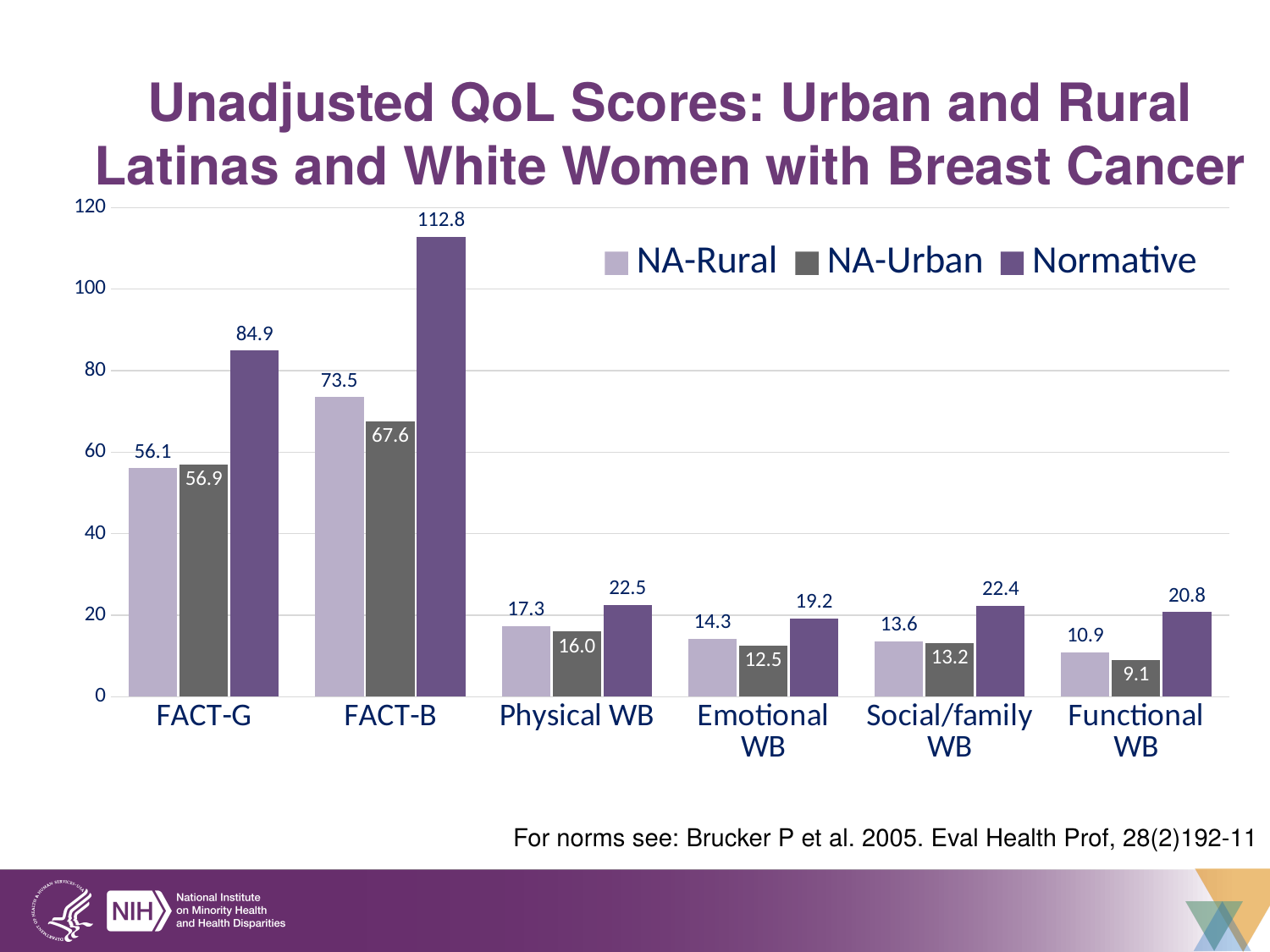

# Unadjusted QoL Scores: Urban and Rural Latinas and White Women with Breast Cancer

### Chart

| Category | NA-Rural | NA-Urban | Normative |
|---|---|---|---|
| FACT-G | 56.1 | 56.9 | 84.9 |
| FACT-B | 73.5 | 67.6 | 112.8 |
| Physical WB | 17.3 | 16.0 | 22.5 |
| Emotional WB | 14.3 | 12.5 | 19.2 |
| Social/family WB | 13.6 | 13.2 | 22.4 |
| Functional WB | 10.9 | 9.1 | 20.8 |
For norms see: Brucker P et al. 2005. Eval Health Prof, 28(2)192-11